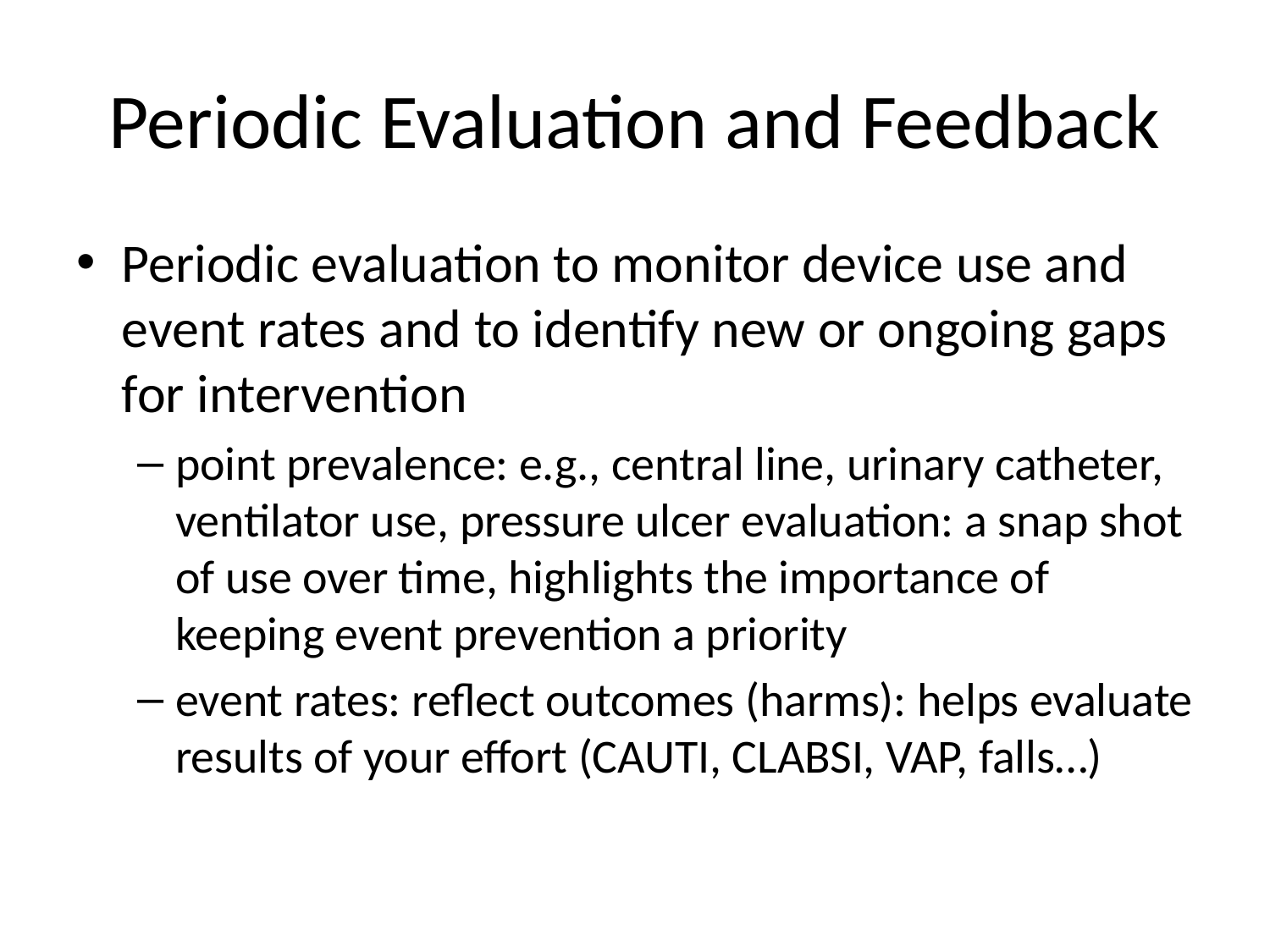

# Periodic Evaluation and Feedback
Periodic evaluation to monitor device use and event rates and to identify new or ongoing gaps for intervention
point prevalence: e.g., central line, urinary catheter, ventilator use, pressure ulcer evaluation: a snap shot of use over time, highlights the importance of keeping event prevention a priority
event rates: reflect outcomes (harms): helps evaluate results of your effort (CAUTI, CLABSI, VAP, falls…)